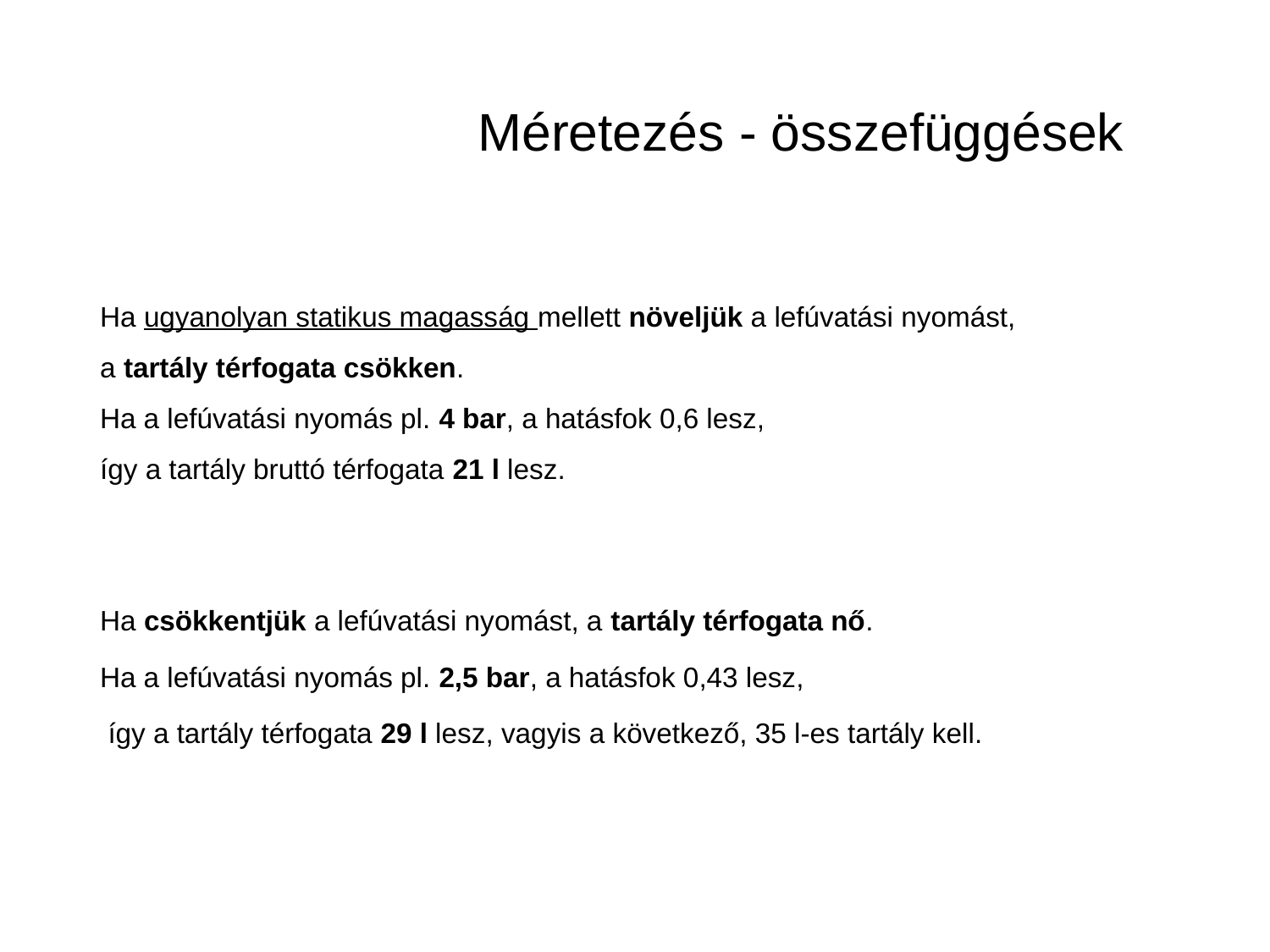

# Méretezés - összefüggések

Ha ugyanolyan statikus magasság mellett növeljük a lefúvatási nyomást,
a tartály térfogata csökken.
Ha a lefúvatási nyomás pl. 4 bar, a hatásfok 0,6 lesz,
így a tartály bruttó térfogata 21 l lesz.

Ha csökkentjük a lefúvatási nyomást, a tartály térfogata nő.
Ha a lefúvatási nyomás pl. 2,5 bar, a hatásfok 0,43 lesz,
 így a tartály térfogata 29 l lesz, vagyis a következő, 35 l-es tartály kell.